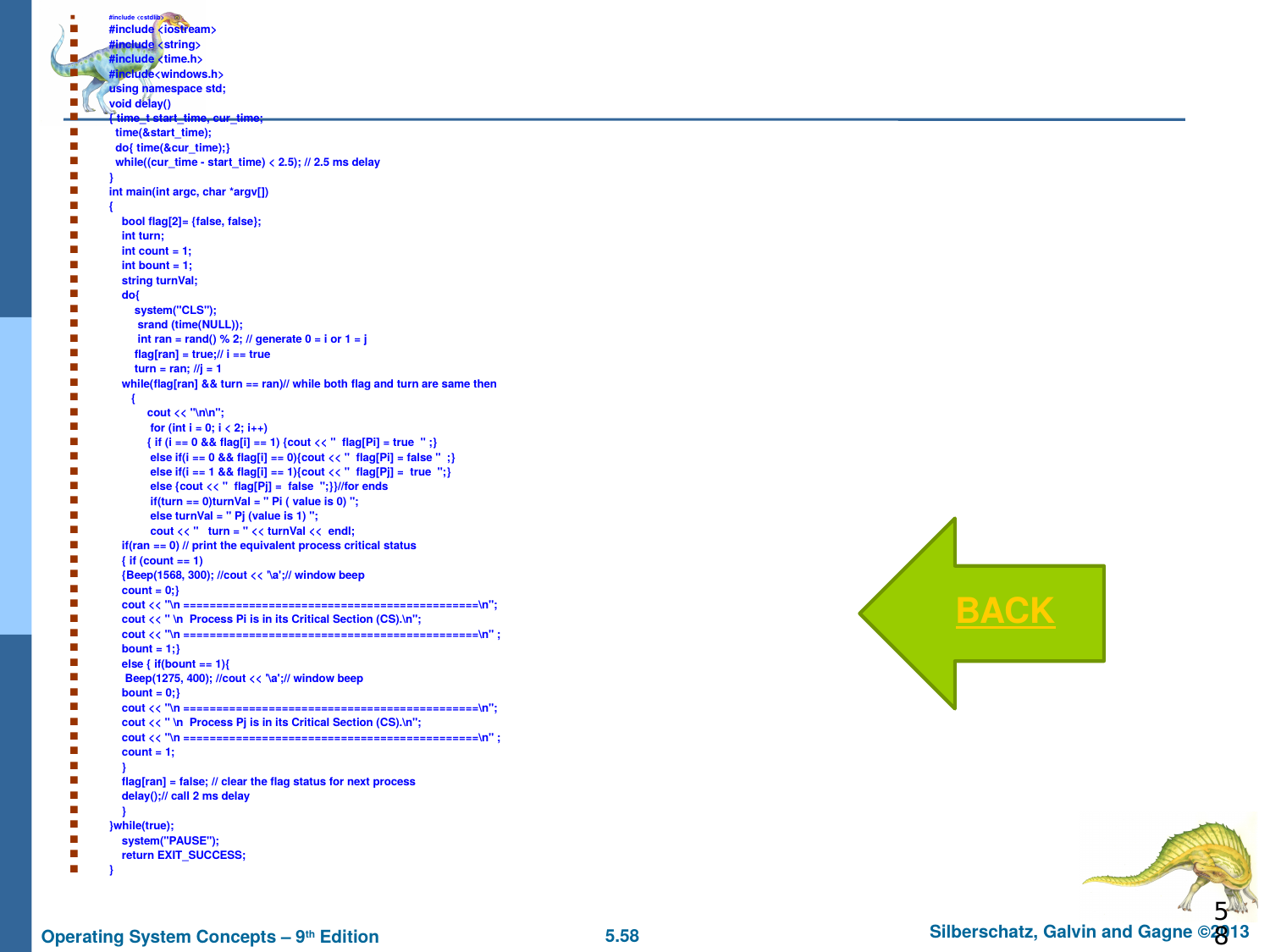

#include <cstdlib>
#include <iostream>
#include <string>
#include <time.h>
#include<windows.h>
using namespace std;
void delay()
{ time_t start_time, cur_time;
  time(&start_time);
  do{ time(&cur_time);}
  while((cur_time - start_time) < 2.5); // 2.5 ms delay
}
int main(int argc, char *argv[])
{
    bool flag[2]= {false, false};
    int turn;
    int count = 1;
    int bount = 1;
    string turnVal;
    do{
        system("CLS");
         srand (time(NULL));
         int ran = rand() % 2; // generate 0 = i or 1 = j
        flag[ran] = true;// i == true
        turn = ran; //j = 1
    while(flag[ran] && turn == ran)// while both flag and turn are same then
       {
            cout << "\n\n";
             for (int i = 0; i < 2; i++)
            { if (i == 0 && flag[i] == 1) {cout << "  flag[Pi] = true  " ;}
             else if(i == 0 && flag[i] == 0){cout << "  flag[Pi] = false "  ;}
             else if(i == 1 && flag[i] == 1){cout << "  flag[Pj] =  true  ";}
             else {cout << "  flag[Pj] =  false  ";}}//for ends
             if(turn == 0)turnVal = " Pi ( value is 0) ";
             else turnVal = " Pj (value is 1) ";
             cout << "   turn = " << turnVal <<  endl;
    if(ran == 0) // print the equivalent process critical status
    { if (count == 1)
    {Beep(1568, 300); //cout << '\a';// window beep
    count = 0;}
    cout << "\n =============================================\n";
    cout << " \n  Process Pi is in its Critical Section (CS).\n";
    cout << "\n =============================================\n" ;
    bount = 1;}
    else { if(bount == 1){
     Beep(1275, 400); //cout << '\a';// window beep
    bount = 0;}
    cout << "\n =============================================\n";
    cout << " \n  Process Pj is in its Critical Section (CS).\n";
    cout << "\n =============================================\n" ;
    count = 1;
    }
    flag[ran] = false; // clear the flag status for next process
    delay();// call 2 ms delay
    }
}while(true);
    system("PAUSE");
    return EXIT_SUCCESS;
}
BACK
58